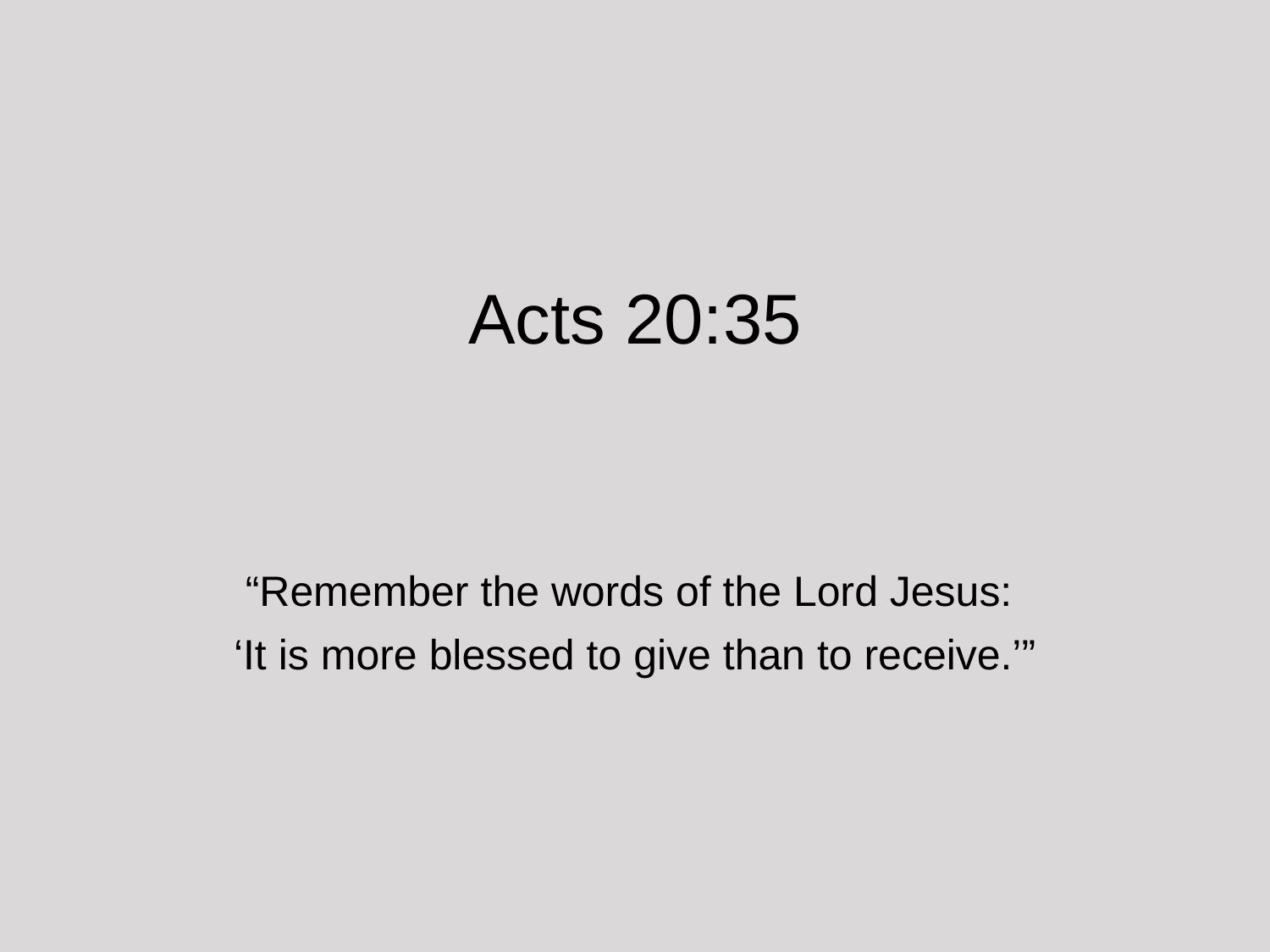

# Acts 20:35
“Remember the words of the Lord Jesus:
‘It is more blessed to give than to receive.’”